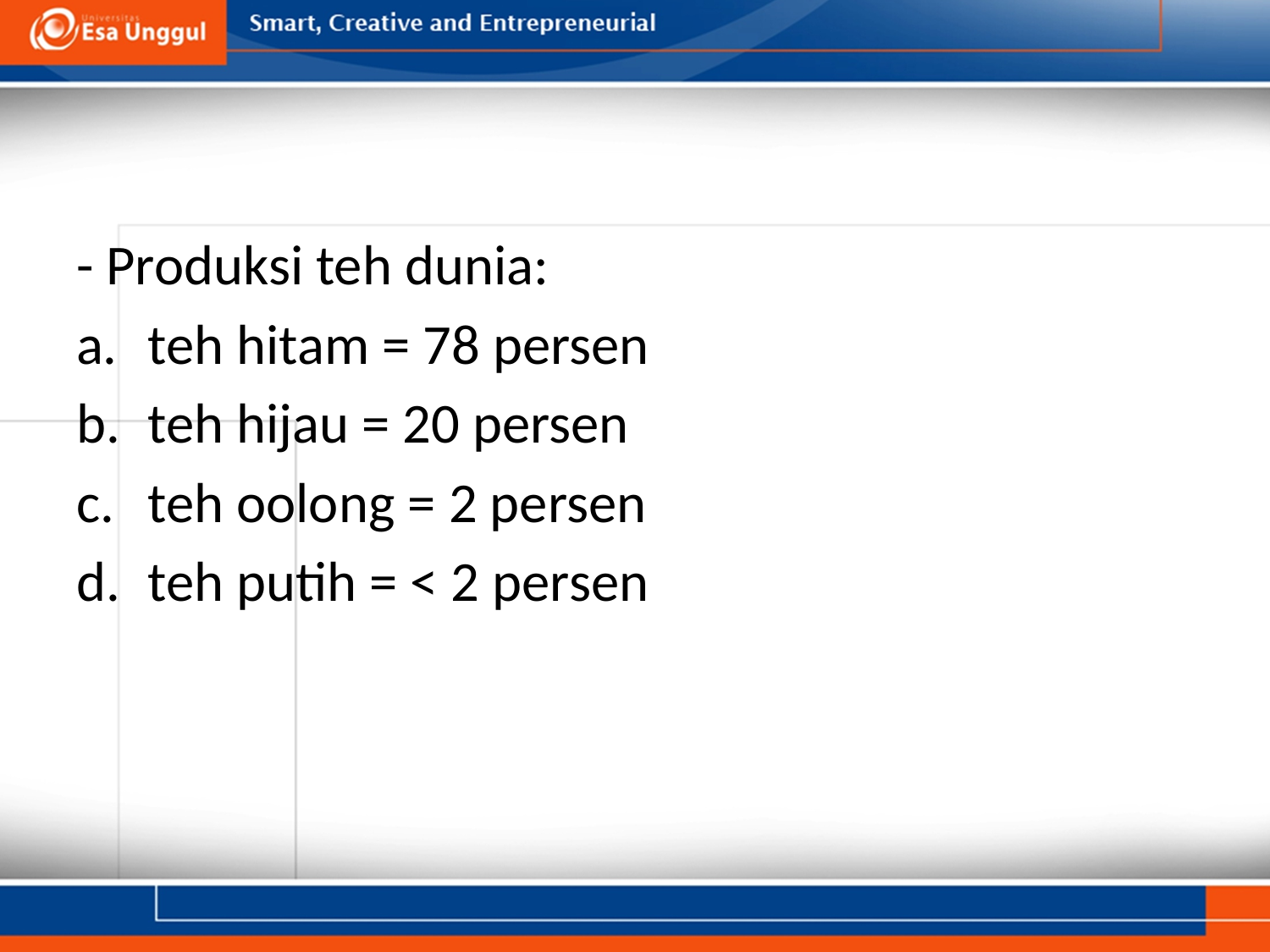

#
- Produksi teh dunia:
teh hitam = 78 persen
teh hijau = 20 persen
teh oolong = 2 persen
teh putih = < 2 persen